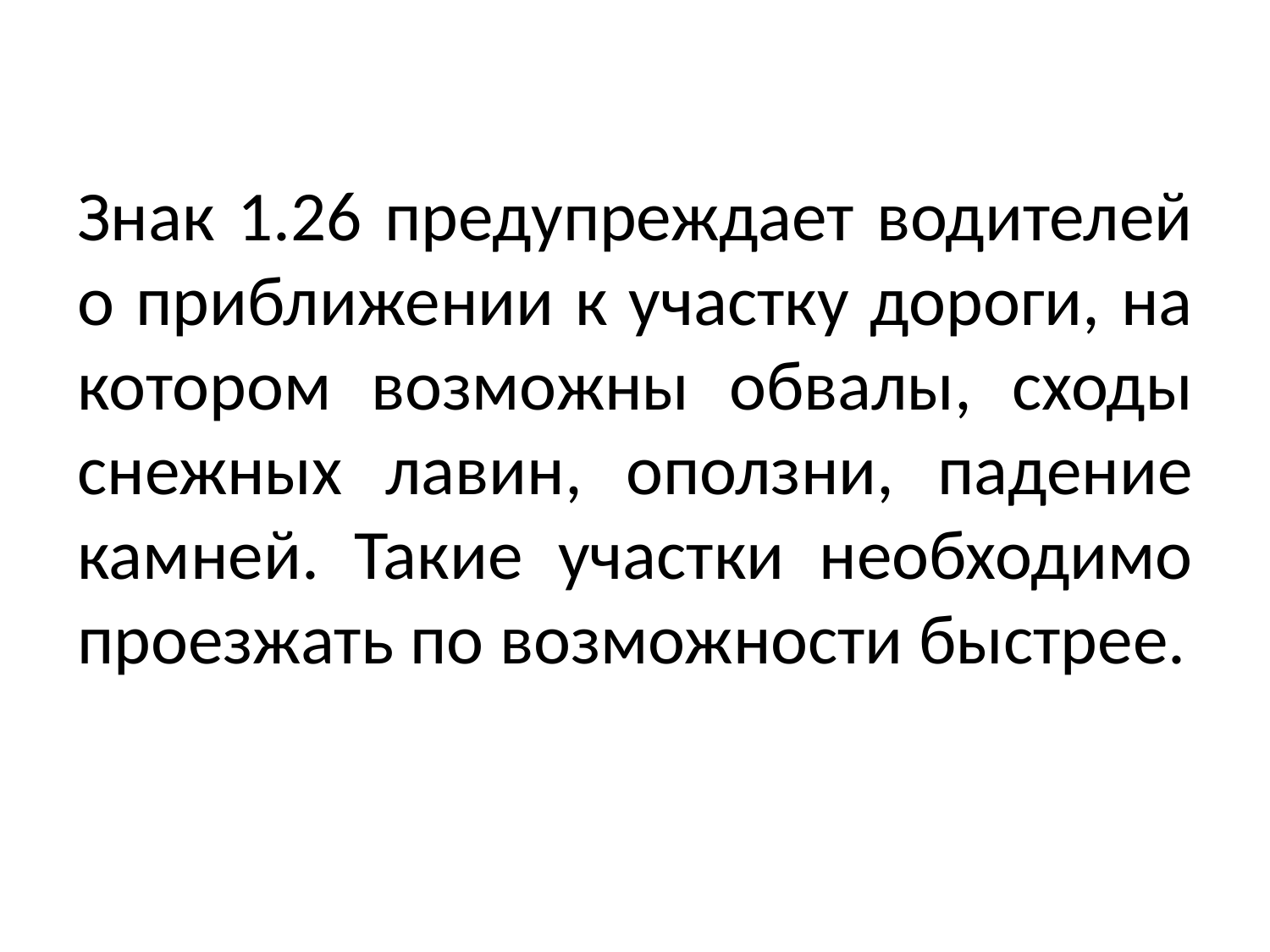

Знак 1.26 предупреждает водителей о приближении к участку дороги, на котором возможны обвалы, сходы снежных лавин, оползни, падение камней. Такие участки необходимо проезжать по возможности быстрее.